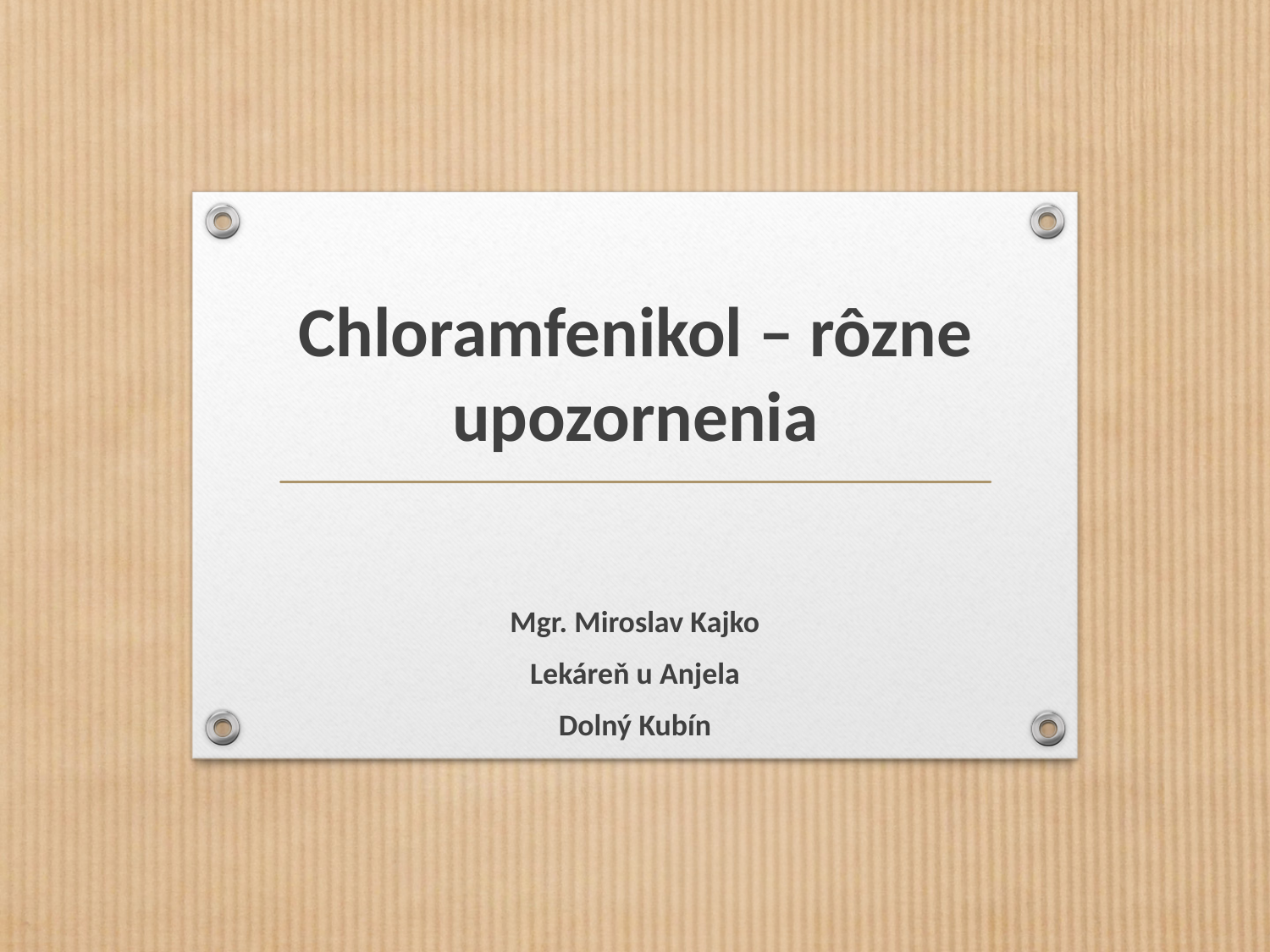

# Chloramfenikol – rôzne upozornenia
Mgr. Miroslav Kajko
Lekáreň u Anjela
Dolný Kubín